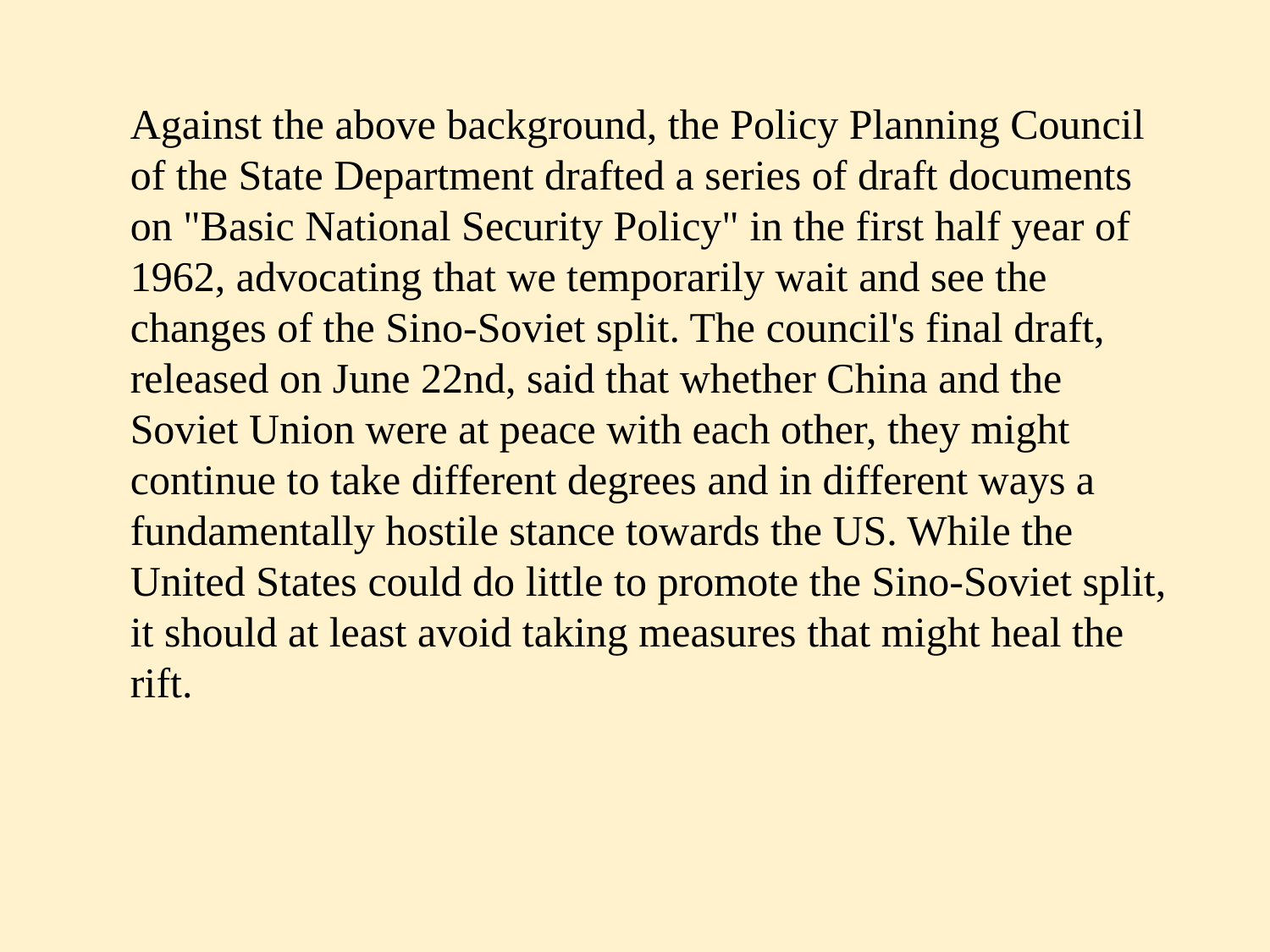

Against the above background, the Policy Planning Council of the State Department drafted a series of draft documents on "Basic National Security Policy" in the first half year of 1962, advocating that we temporarily wait and see the changes of the Sino-Soviet split. The council's final draft, released on June 22nd, said that whether China and the Soviet Union were at peace with each other, they might continue to take different degrees and in different ways a fundamentally hostile stance towards the US. While the United States could do little to promote the Sino-Soviet split, it should at least avoid taking measures that might heal the rift.